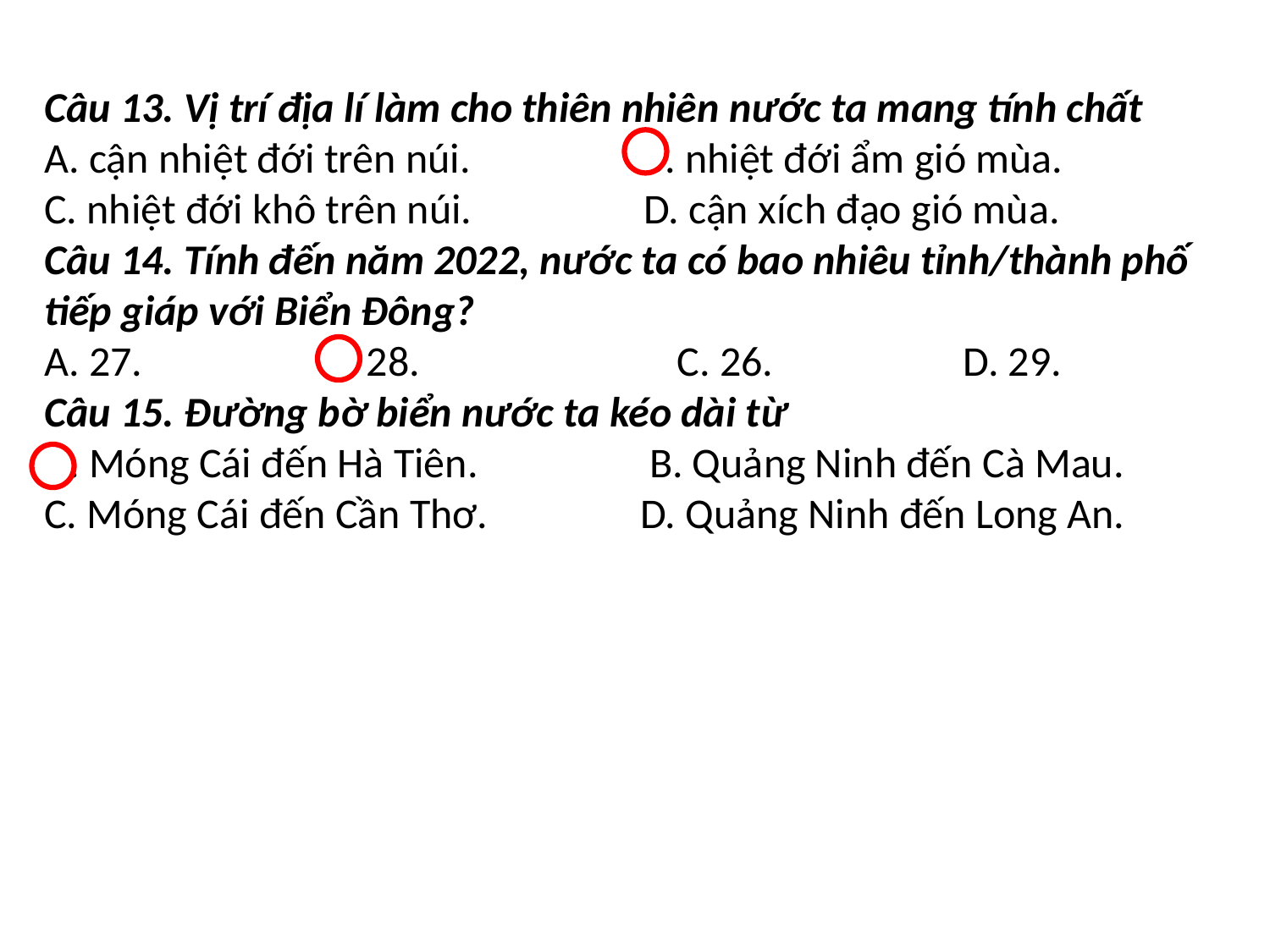

Câu 13. Vị trí địa lí làm cho thiên nhiên nước ta mang tính chất
A. cận nhiệt đới trên núi.                  B. nhiệt đới ẩm gió mùa.
C. nhiệt đới khô trên núi.                  D. cận xích đạo gió mùa.
Câu 14. Tính đến năm 2022, nước ta có bao nhiêu tỉnh/thành phố tiếp giáp với Biển Đông?
A. 27.                   B. 28.                           C. 26.                    D. 29.
Câu 15. Đường bờ biển nước ta kéo dài từ
A. Móng Cái đến Hà Tiên.                  B. Quảng Ninh đến Cà Mau.
C. Móng Cái đến Cần Thơ.                D. Quảng Ninh đến Long An.